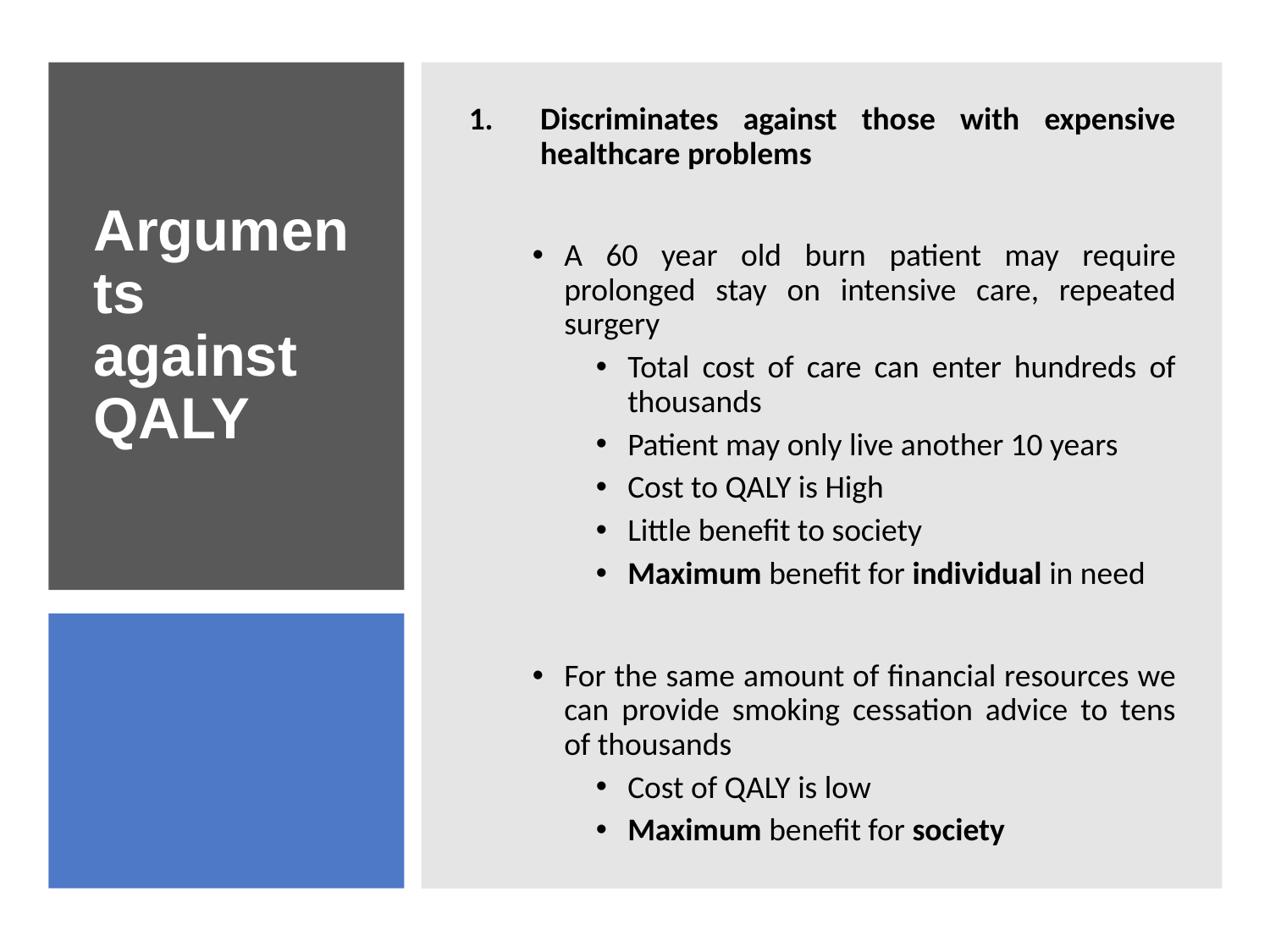

Discriminates against those with expensive healthcare problems

A 60 year old burn patient may require prolonged stay on intensive care, repeated surgery
Total cost of care can enter hundreds of thousands
Patient may only live another 10 years
Cost to QALY is High
Little benefit to society
Maximum benefit for individual in need

For the same amount of financial resources we can provide smoking cessation advice to tens of thousands
Cost of QALY is low
Maximum benefit for society
# Arguments against QALY